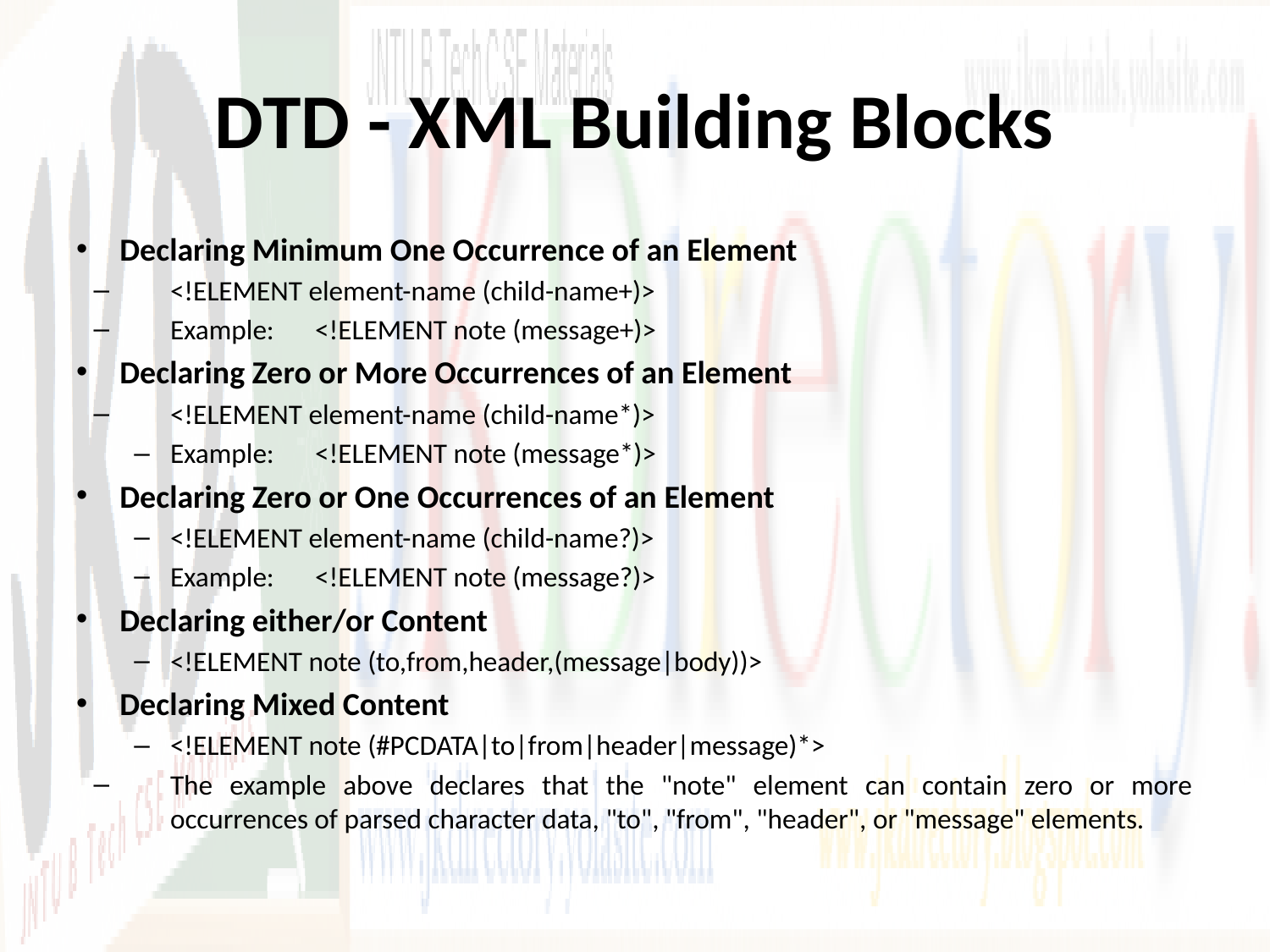

# DTD - XML Building Blocks
Declaring Minimum One Occurrence of an Element
<!ELEMENT element-name (child-name+)>
Example:	<!ELEMENT note (message+)>
Declaring Zero or More Occurrences of an Element
<!ELEMENT element-name (child-name*)>
Example:	<!ELEMENT note (message*)>
Declaring Zero or One Occurrences of an Element
<!ELEMENT element-name (child-name?)>
Example:	<!ELEMENT note (message?)>
Declaring either/or Content
<!ELEMENT note (to,from,header,(message|body))>
Declaring Mixed Content
<!ELEMENT note (#PCDATA|to|from|header|message)*>
The example above declares that the "note" element can contain zero or more occurrences of parsed character data, "to", "from", "header", or "message" elements.